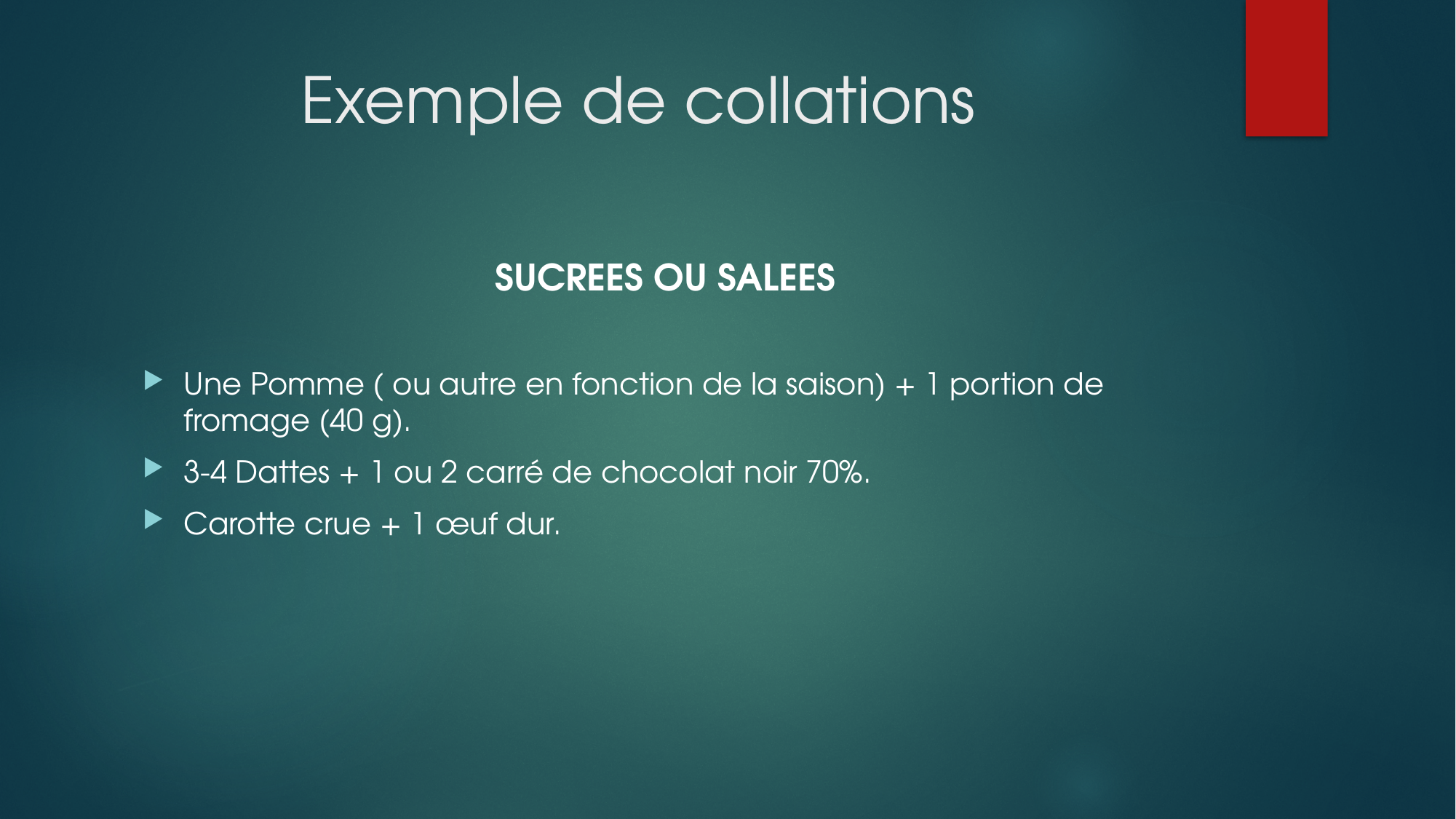

# Exemple de collations
SUCREES OU SALEES

Une Pomme ( ou autre en fonction de la saison) + 1 portion de fromage (40 g).
3-4 Dattes + 1 ou 2 carré de chocolat noir 70%.
Carotte crue + 1 œuf dur.